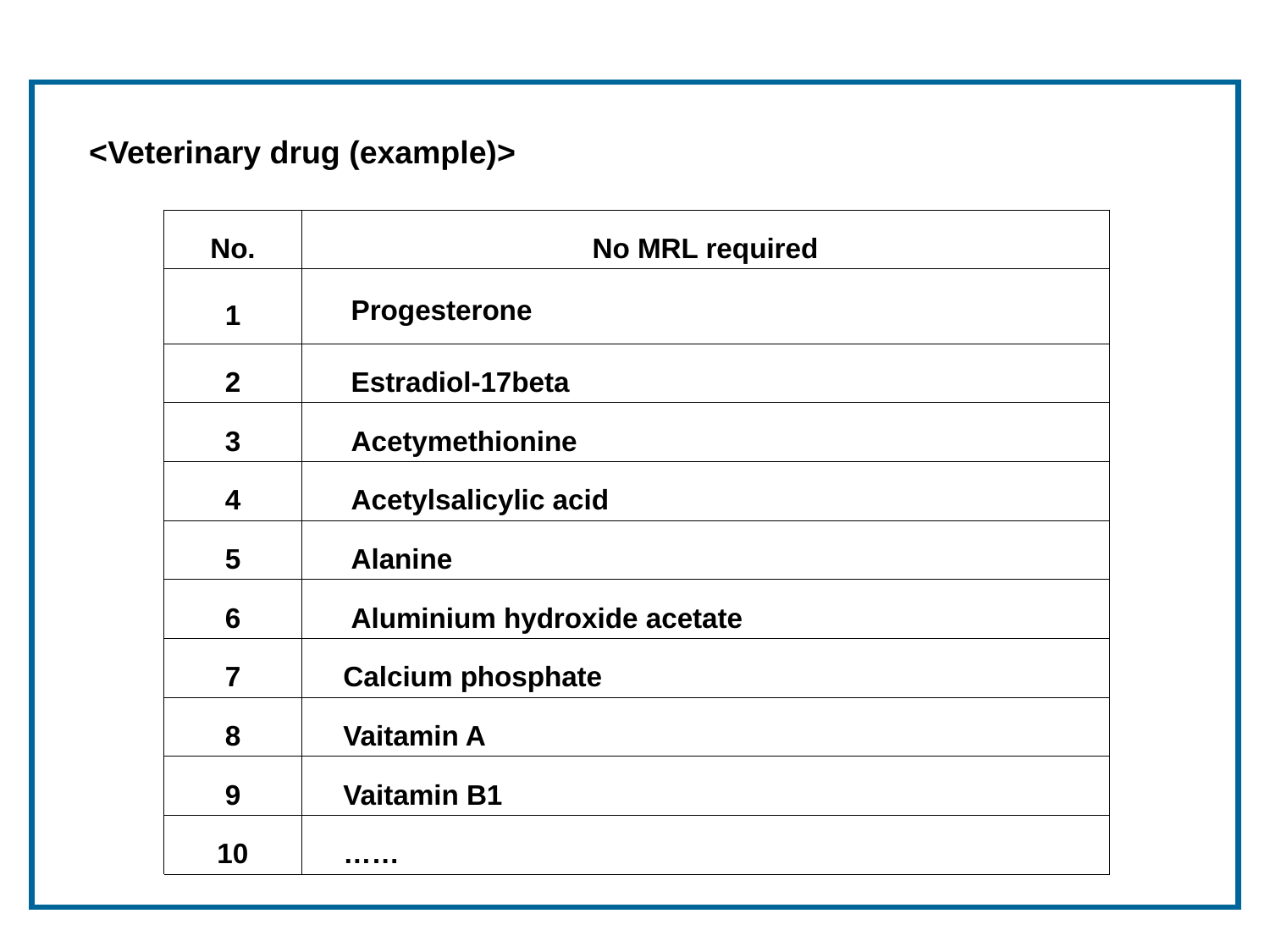

<Veterinary drug (example)>
| No. | No MRL required |
| --- | --- |
| 1 | Progesterone |
| 2 | Estradiol-17beta |
| 3 | Acetymethionine |
| 4 | Acetylsalicylic acid |
| 5 | Alanine |
| 6 | Aluminium hydroxide acetate |
| 7 | Calcium phosphate |
| 8 | Vaitamin A |
| 9 | Vaitamin B1 |
| 10 | …… |